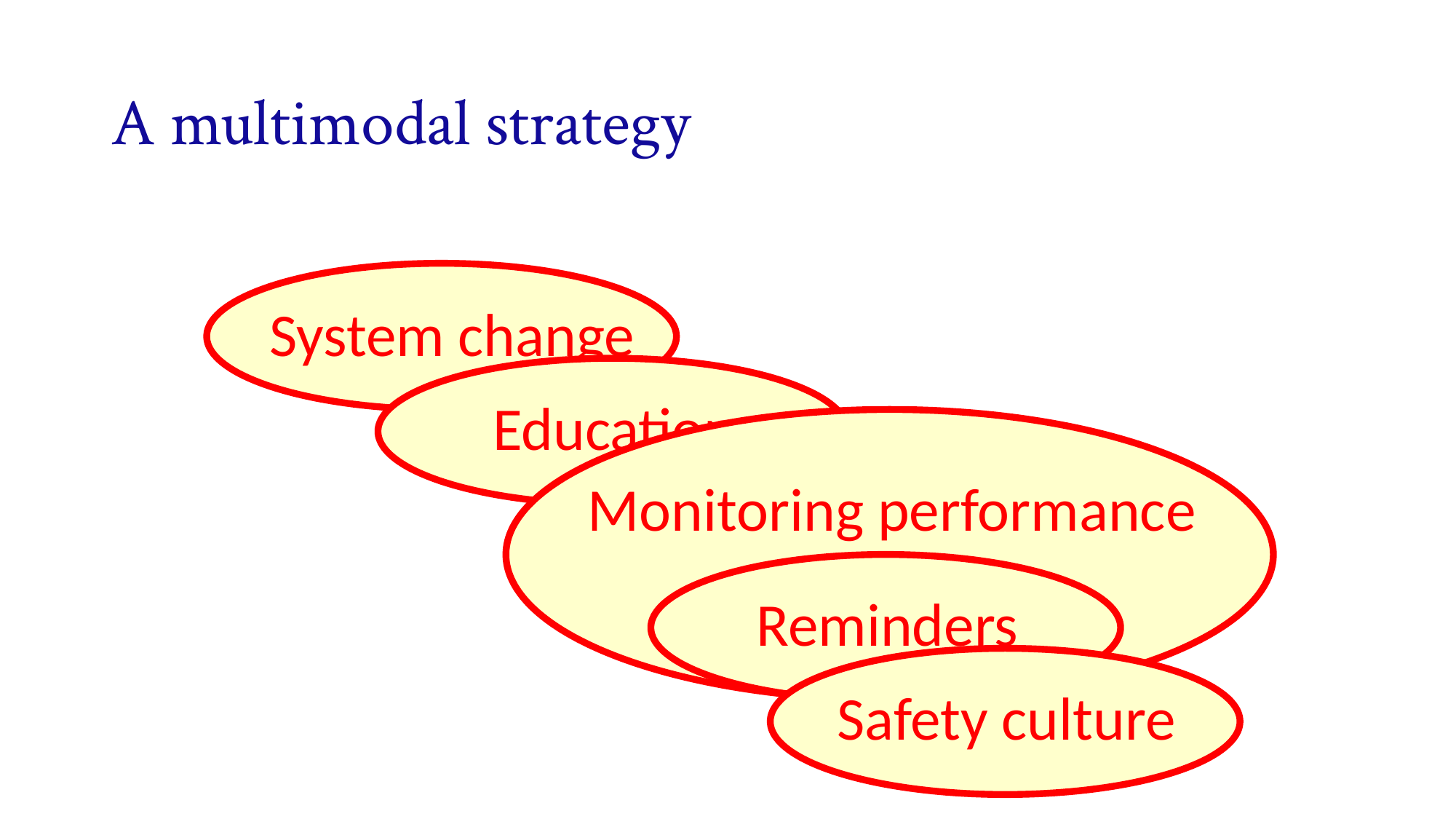

# A multimodal strategy

System change

Education

Monitoring performance
+ feedback

Reminders

Safety culture